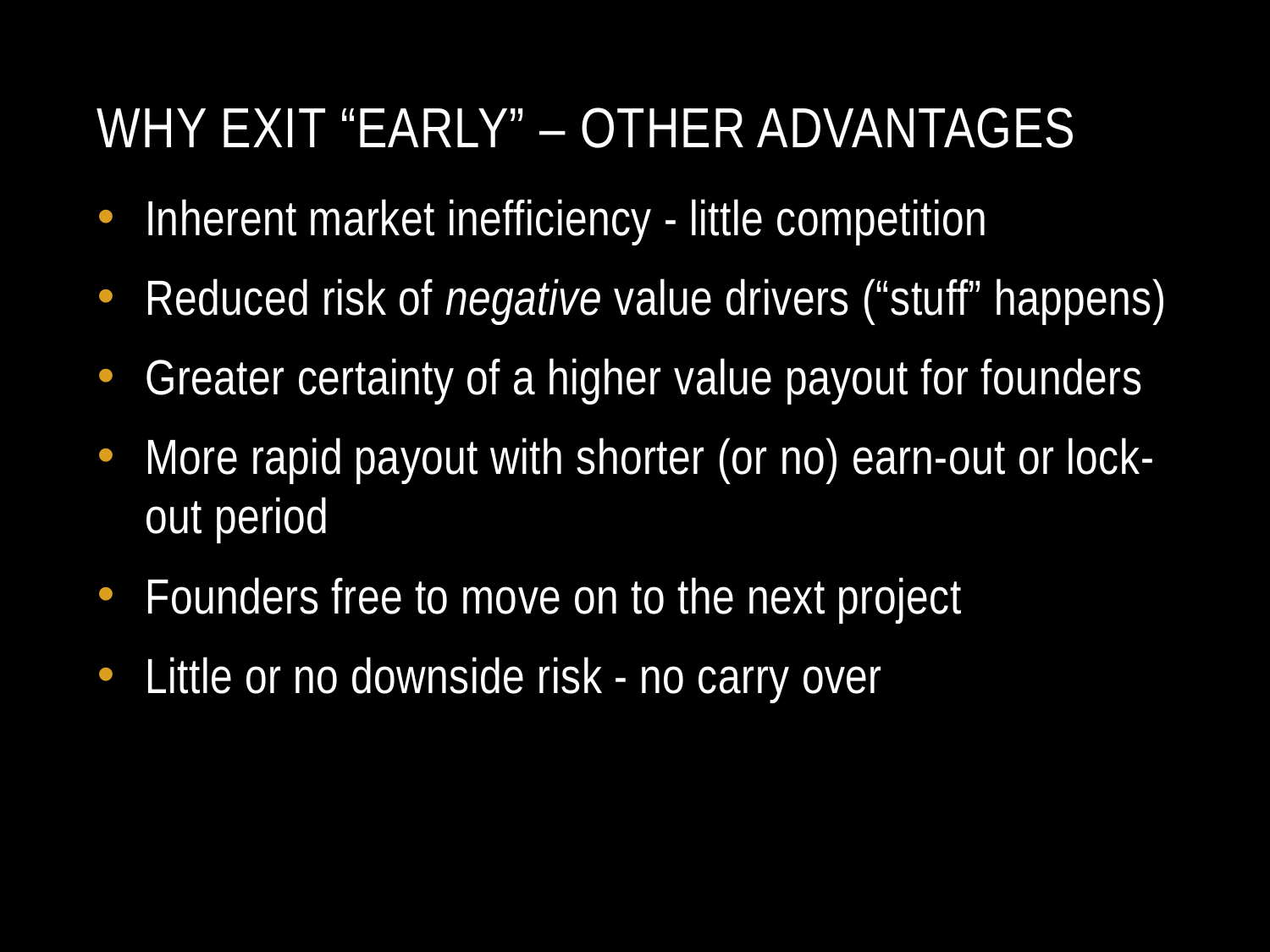

# Why exit “early” – Other Advantages
Inherent market inefficiency - little competition
Reduced risk of negative value drivers (“stuff” happens)
Greater certainty of a higher value payout for founders
More rapid payout with shorter (or no) earn-out or lock-out period
Founders free to move on to the next project
Little or no downside risk - no carry over

Rights Reserved Zero Limits Ventures